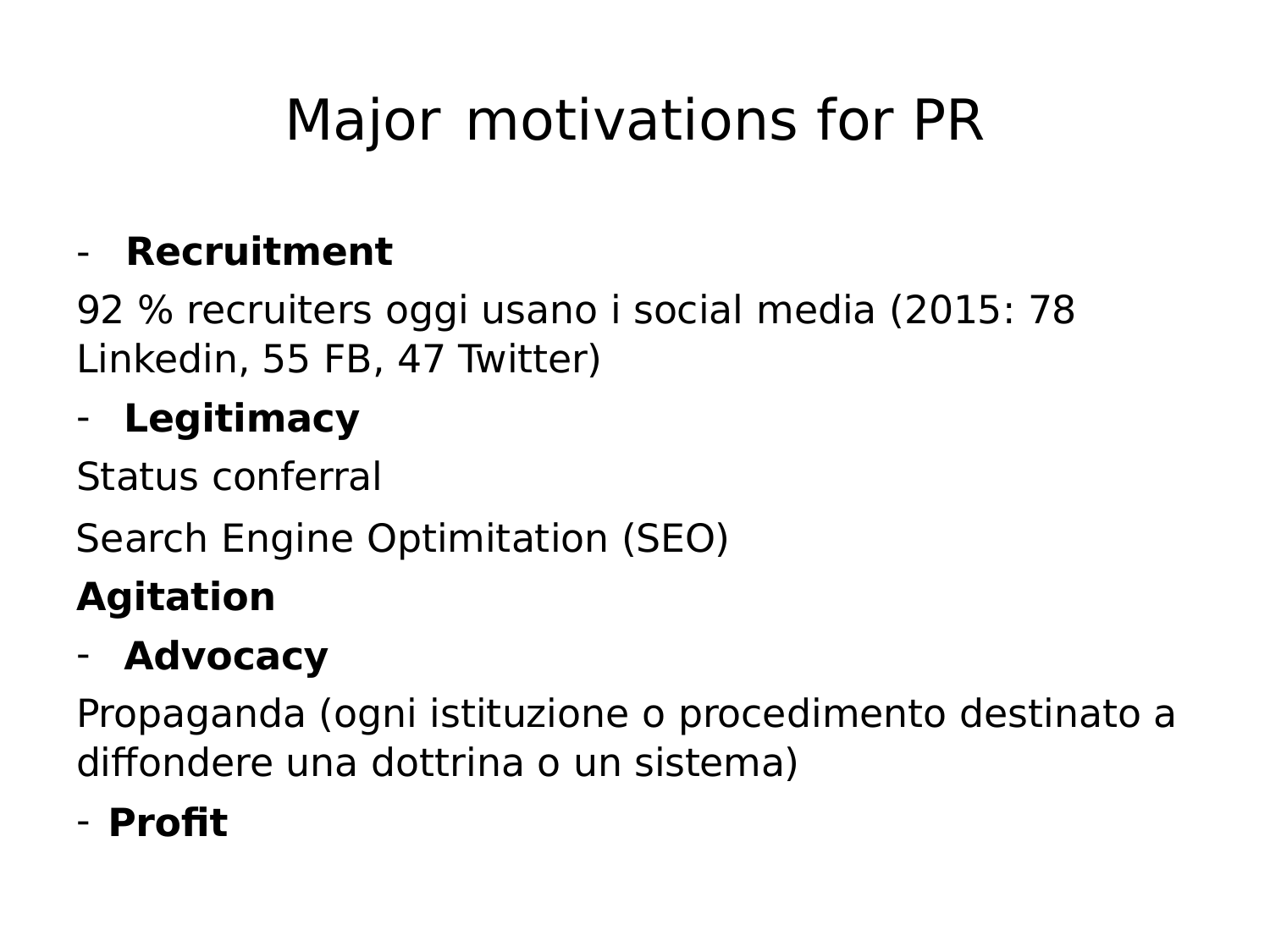

# Major	motivations for PR
-	Recruitment
92 % recruiters oggi usano i social media (2015: 78 Linkedin, 55 FB, 47 Twitter)
Legitimacy
Status conferral
Search Engine Optimitation (SEO) Agitation
Advocacy
Propaganda (ogni istituzione o procedimento destinato a diffondere una dottrina o un sistema)
Profit